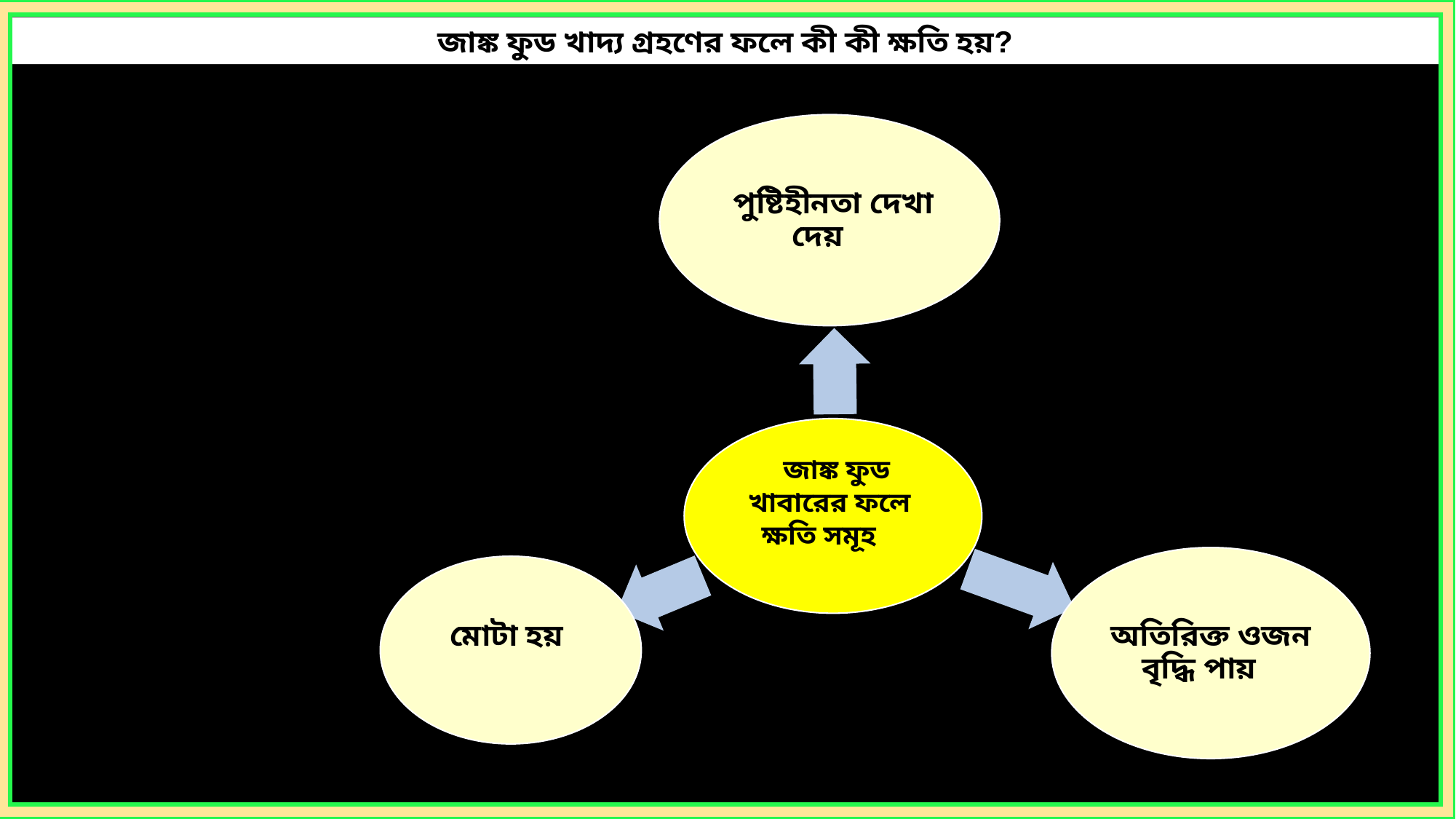

জাঙ্ক ফুড খাদ্য গ্রহণের ফলে কী কী ক্ষতি হয়?
 জাঙ্ক ফুড খাবারের ফলে  ক্ষতি সমূহ

 পুষ্টিহীনতা দেখা দেয়

অতিরিক্ত ওজন বৃদ্ধি পায়

মোটা হয়